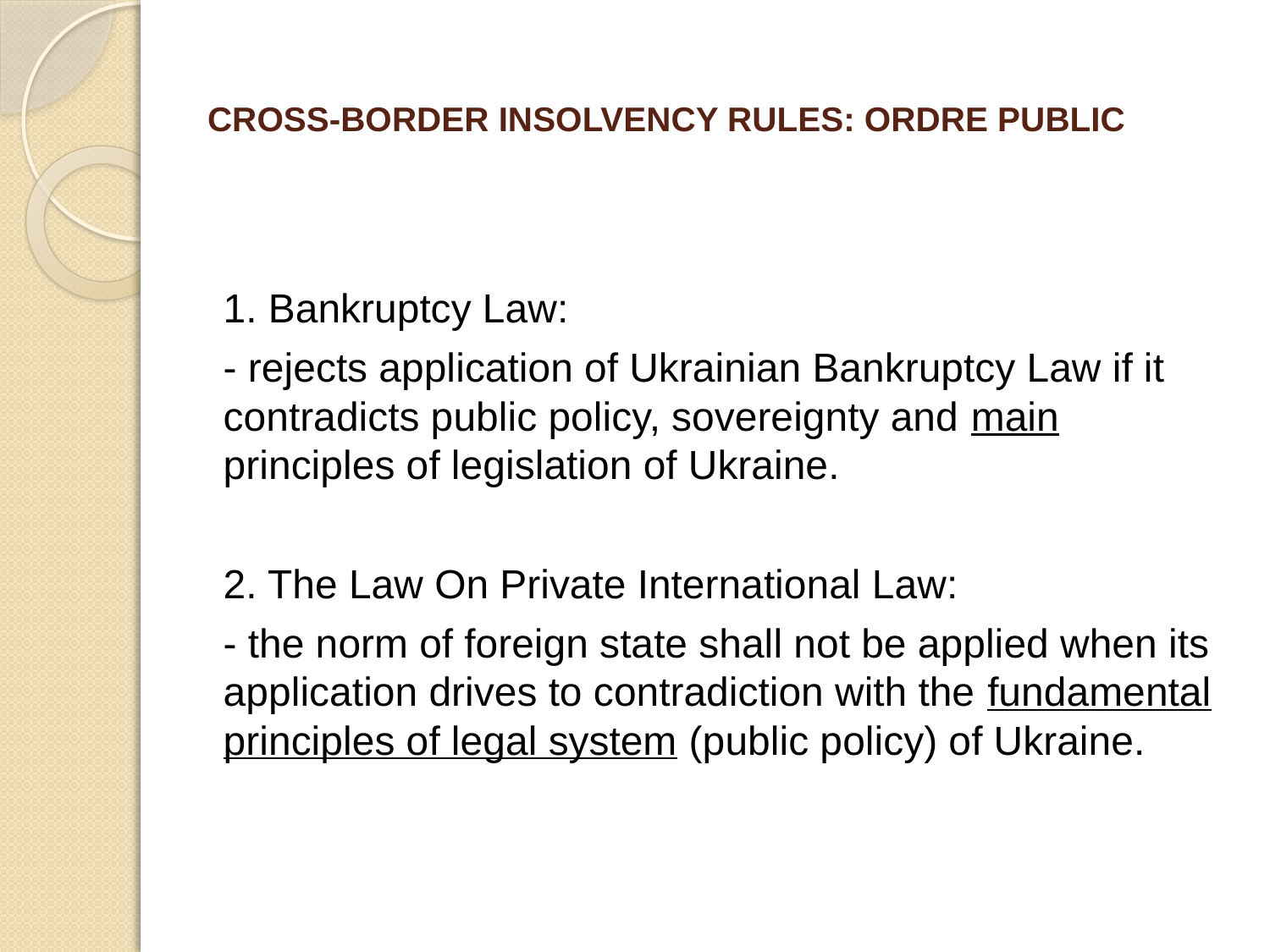

# CROSS-BORDER INSOLVENCY RULES: ORDRE PUBLIC
1. Bankruptcy Law:
- rejects application of Ukrainian Bankruptcy Law if it contradicts public policy, sovereignty and main principles of legislation of Ukraine.

2. The Law On Private International Law:
- the norm of foreign state shall not be applied when its application drives to contradiction with the fundamental principles of legal system (public policy) of Ukraine.